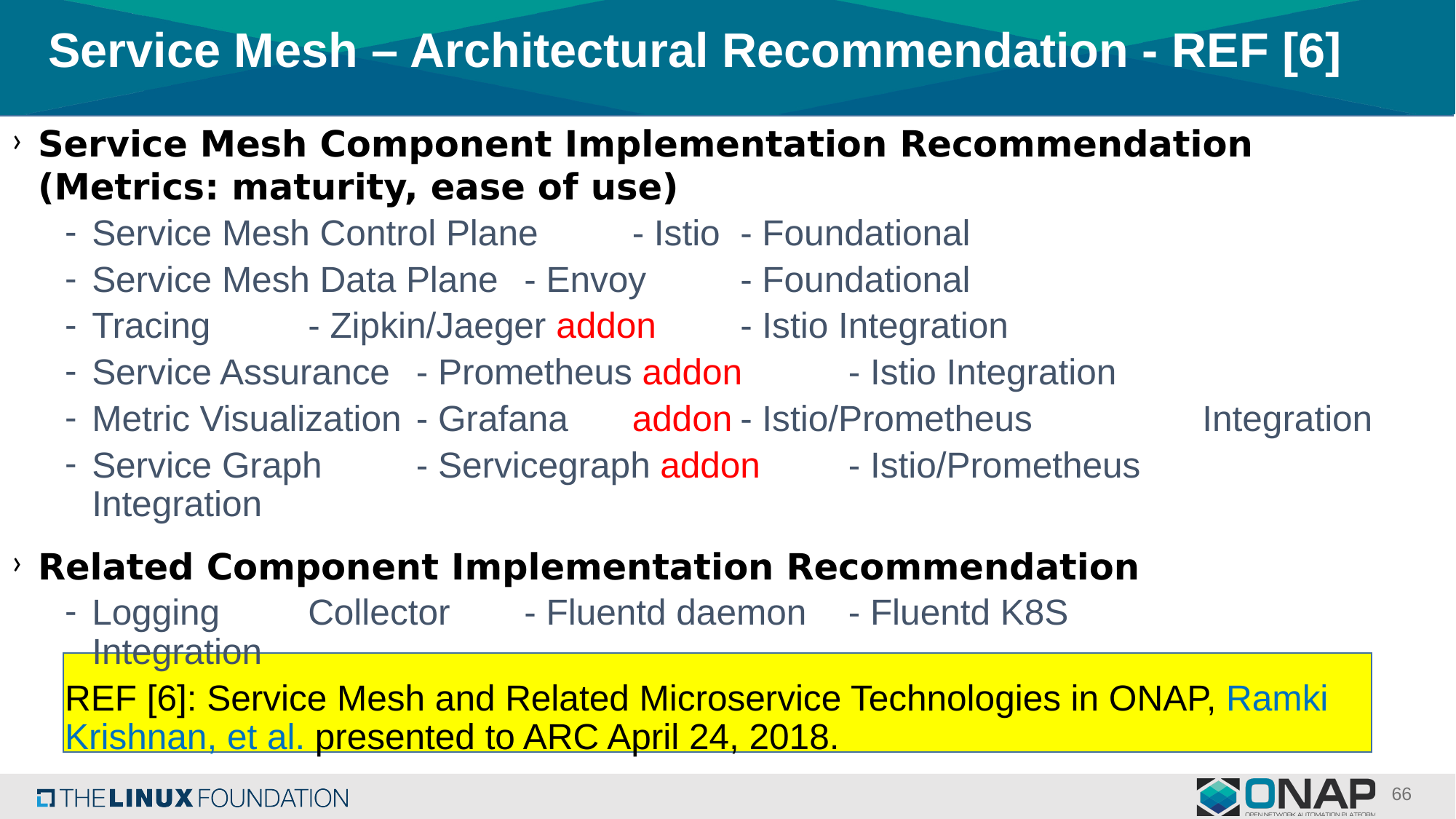

# Service Mesh – Architectural Recommendation - REF [6]
Service Mesh Component Implementation Recommendation (Metrics: maturity, ease of use)
Service Mesh Control Plane 	- Istio 				- Foundational
Service Mesh Data Plane 	- Envoy			- Foundational
Tracing 				- Zipkin/Jaeger addon	- Istio Integration
Service Assurance		- Prometheus addon	- Istio Integration
Metric Visualization		- Grafana 	addon		- Istio/Prometheus 										  	   Integration
Service Graph			- Servicegraph addon	- Istio/Prometheus 										  	   Integration
Related Component Implementation Recommendation
Logging	Collector		- Fluentd daemon		- Fluentd K8S 										  	   Integration
REF [6]: Service Mesh and Related Microservice Technologies in ONAP, Ramki Krishnan, et al. presented to ARC April 24, 2018.

66